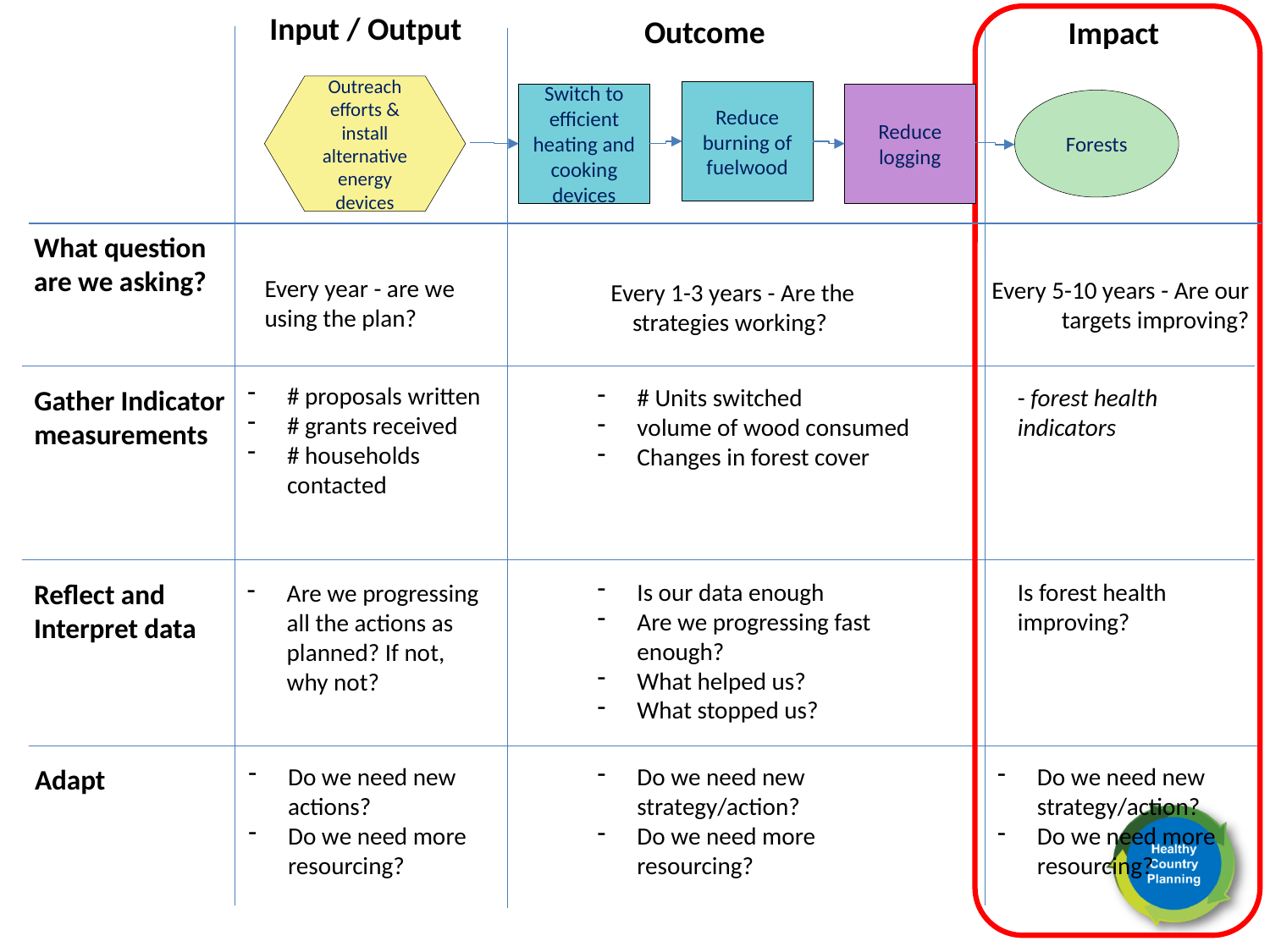

Input / Output
Outcome

Impact
Outreach efforts & install alternative energy devices
Reduce burning of fuelwood
Switch to efficient heating and cooking devices
Reduce logging
Forests
What question are we asking?

Every 5-10 years - Are our targets improving?
Every year - are we using the plan?
 Every 1-3 years - Are the strategies working?
# proposals written
# grants received
# households contacted
Gather Indicator measurements
# Units switched
volume of wood consumed
Changes in forest cover
- forest health indicators
Reflect and Interpret data
Is our data enough
Are we progressing fast enough?
What helped us?
What stopped us?
Is forest health improving?
Are we progressing all the actions as planned? If not, why not?
Do we need new actions?
Do we need more resourcing?
Adapt
Do we need new strategy/action?
Do we need more resourcing?
Do we need new strategy/action?
Do we need more resourcing?